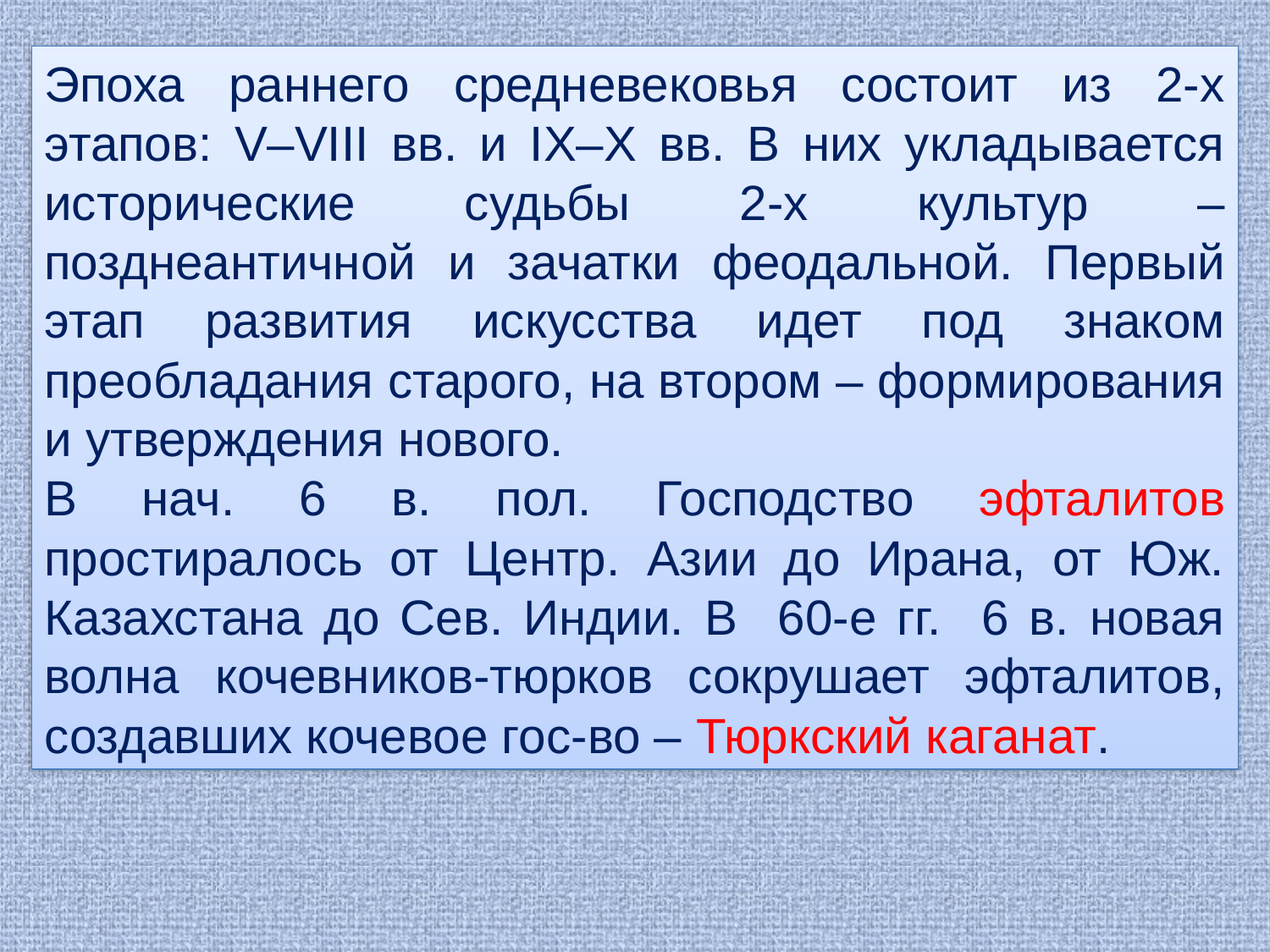

Эпоха раннего средневековья состоит из 2-х этапов: V–VIII вв. и IX–X вв. В них укладывается исторические судьбы 2-х культур – позднеантичной и зачатки феодальной. Первый этап развития искусства идет под знаком преобладания старого, на втором – формирования и утверждения нового.
В нач. 6 в. пол. Господство эфталитов простиралось от Центр. Азии до Ирана, от Юж. Казахстана до Сев. Индии. В  60-е гг.  6 в. новая волна кочевников-тюрков сокрушает эфталитов, создавших кочевое гос-во – Тюркский каганат.